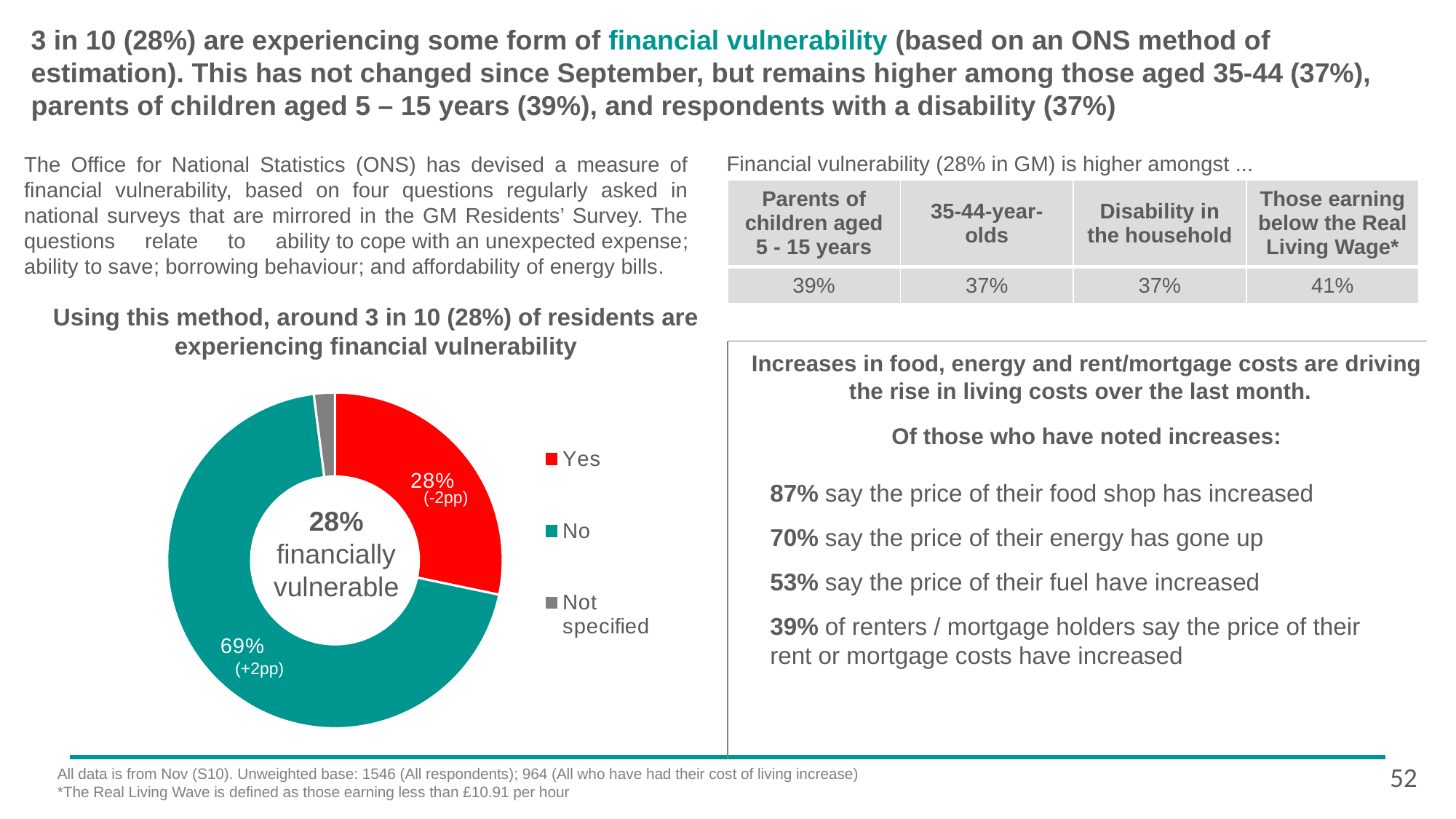

# 3 in 10 (28%) are experiencing some form of financial vulnerability (based on an ONS method of estimation). This has not changed since September, but remains higher among those aged 35-44 (37%), parents of children aged 5 – 15 years (39%), and respondents with a disability (37%)
Financial vulnerability (28% in GM) is higher amongst ...
The Office for National Statistics (ONS) has devised a measure of financial vulnerability, based on four questions regularly asked in national surveys that are mirrored in the GM Residents’ Survey. The questions relate to ability to cope with an unexpected expense; ability to save; borrowing behaviour; and affordability of energy bills.
| Parents of children aged 5 - 15 years | 35-44-year-olds | Disability in the household | Those earning below the Real Living Wage\* |
| --- | --- | --- | --- |
| 39% | 37% | 37% | 41% |
Using this method, around 3 in 10 (28%) of residents are experiencing financial vulnerability
Increases in food, energy and rent/mortgage costs are driving the rise in living costs over the last month.

Of those who have noted increases:

### Chart

| Category | Column1 |
|---|---|
| Yes | 0.28 |
| No | 0.69 |
| Not specified | 0.02 |
87% say the price of their food shop has increased
70% say the price of their energy has gone up
53% say the price of their fuel have increased
39% of renters / mortgage holders say the price of their rent or mortgage costs have increased
(-2pp)
28%
financially vulnerable
(+2pp)
52
All data is from Nov (S10). Unweighted base: 1546 (All respondents); 964 (All who have had their cost of living increase)
*The Real Living Wave is defined as those earning less than £10.91 per hour